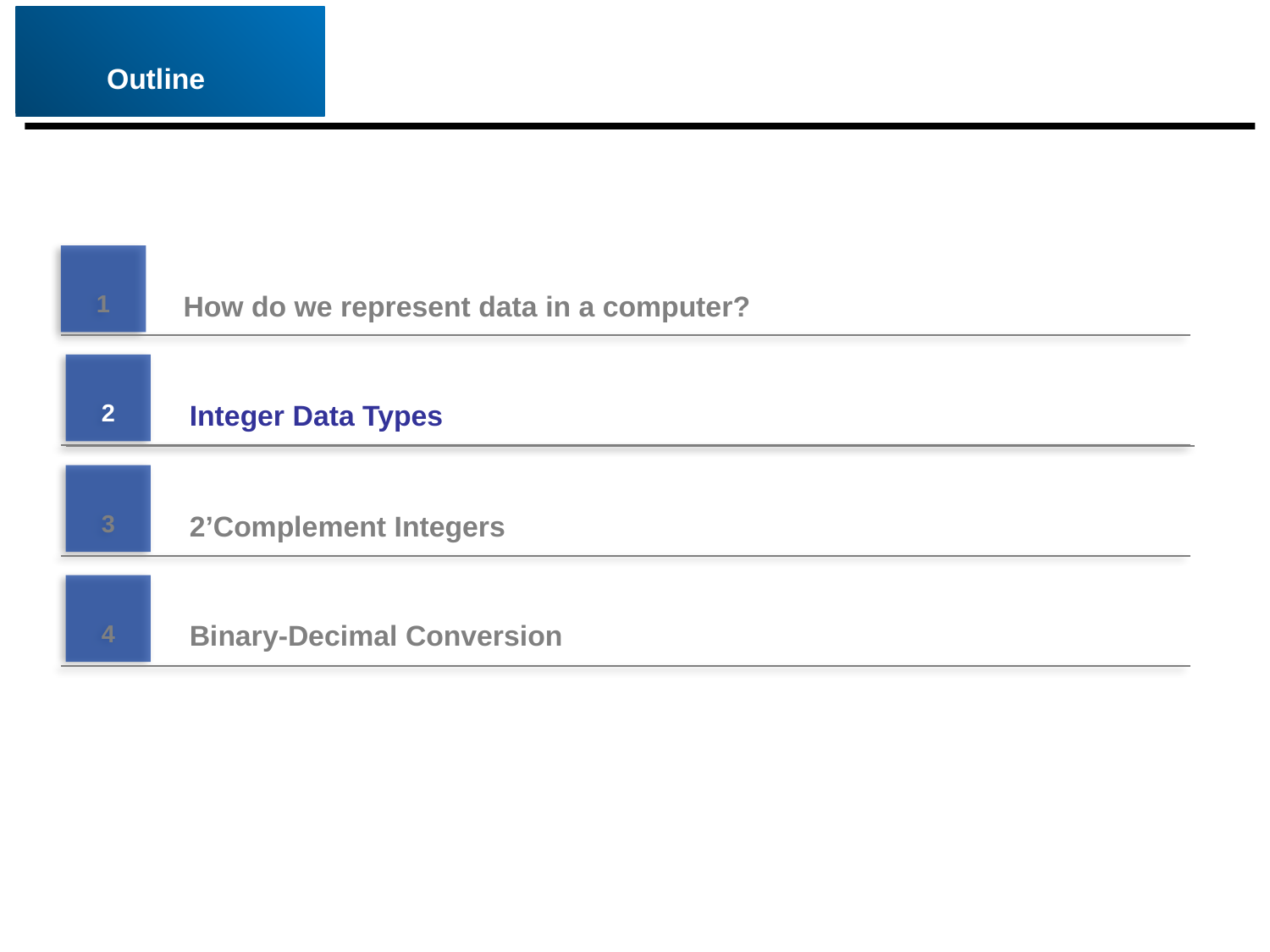

Outline
1
How do we represent data in a computer?
2
Integer Data Types
3
2’Complement Integers
4
Binary-Decimal Conversion